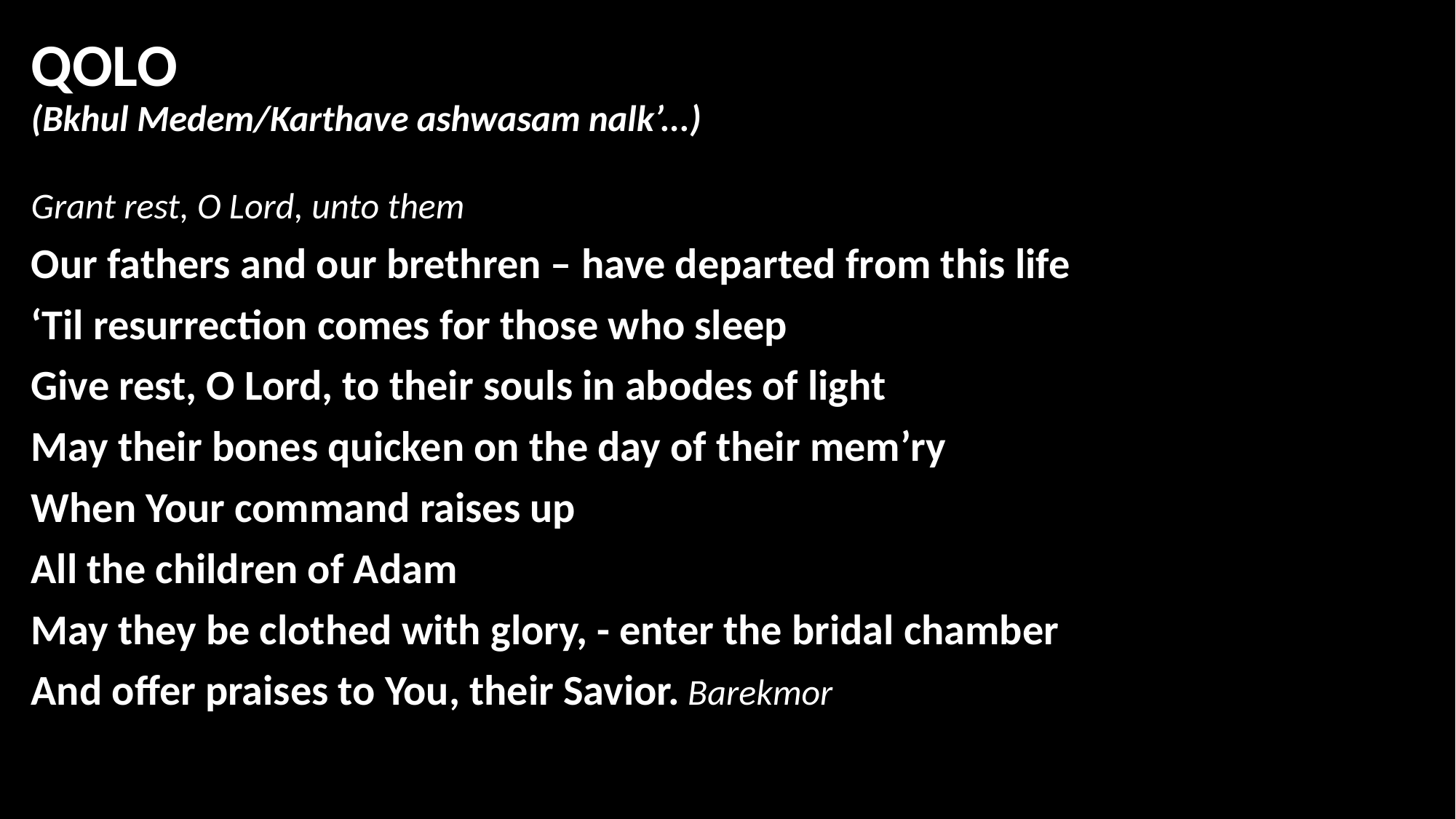

# QOLO (Bkhul Medem/Karthave ashwasam nalk’...)

Grant rest, O Lord, unto them
Our fathers and our brethren – have departed from this life
‘Til resurrection comes for those who sleep
Give rest, O Lord, to their souls in abodes of light
May their bones quicken on the day of their mem’ry
When Your command raises up
All the children of Adam
May they be clothed with glory, - enter the bridal chamber
And offer praises to You, their Savior. Barekmor